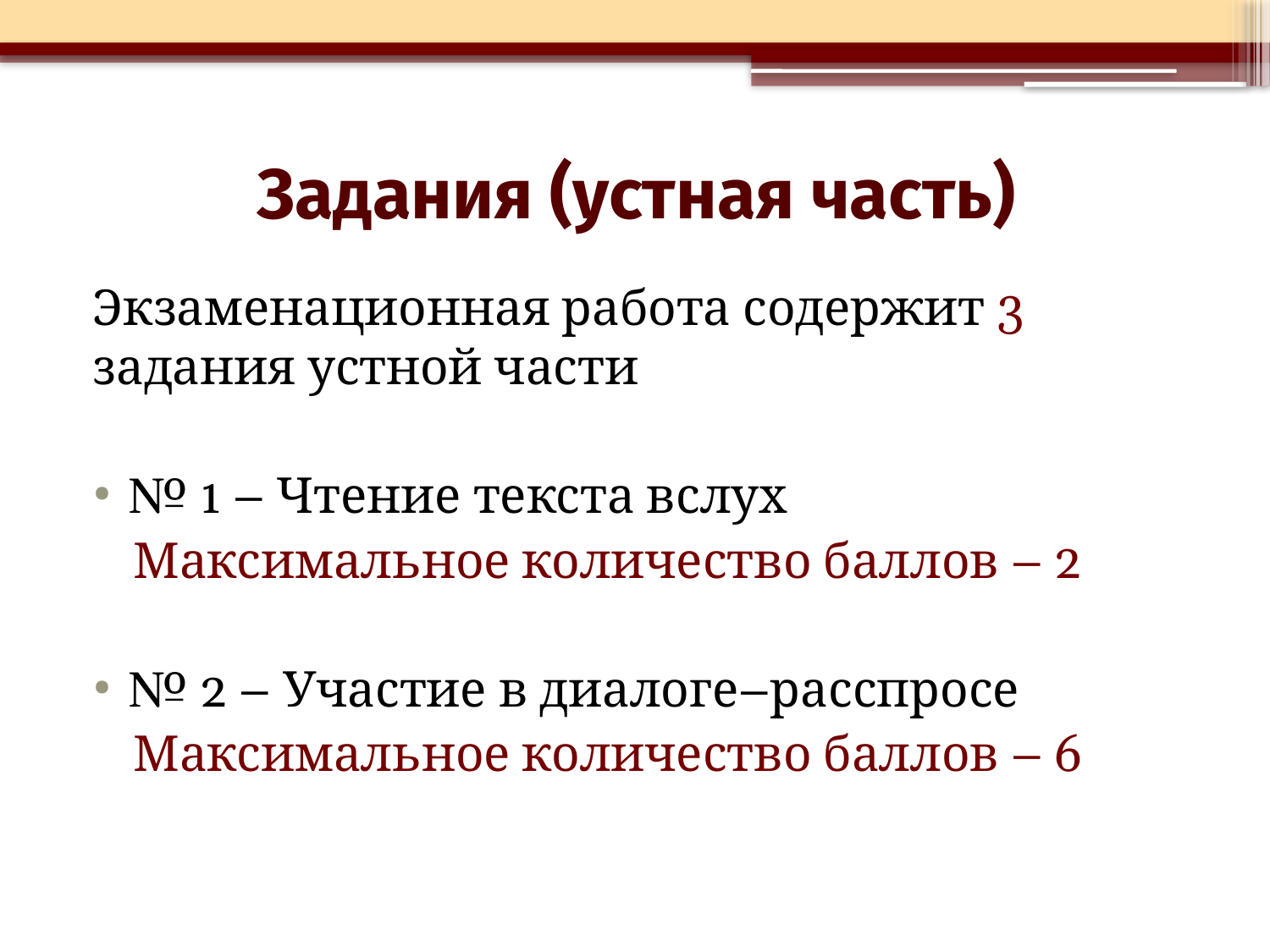

# Задания (устная часть)
Экзаменационная работа содержит 3 задания устной части

№ 1 – Чтение текста вслух
Максимальное количество баллов – 2

№ 2 – Участие в диалоге–расспросе
Максимальное количество баллов – 6